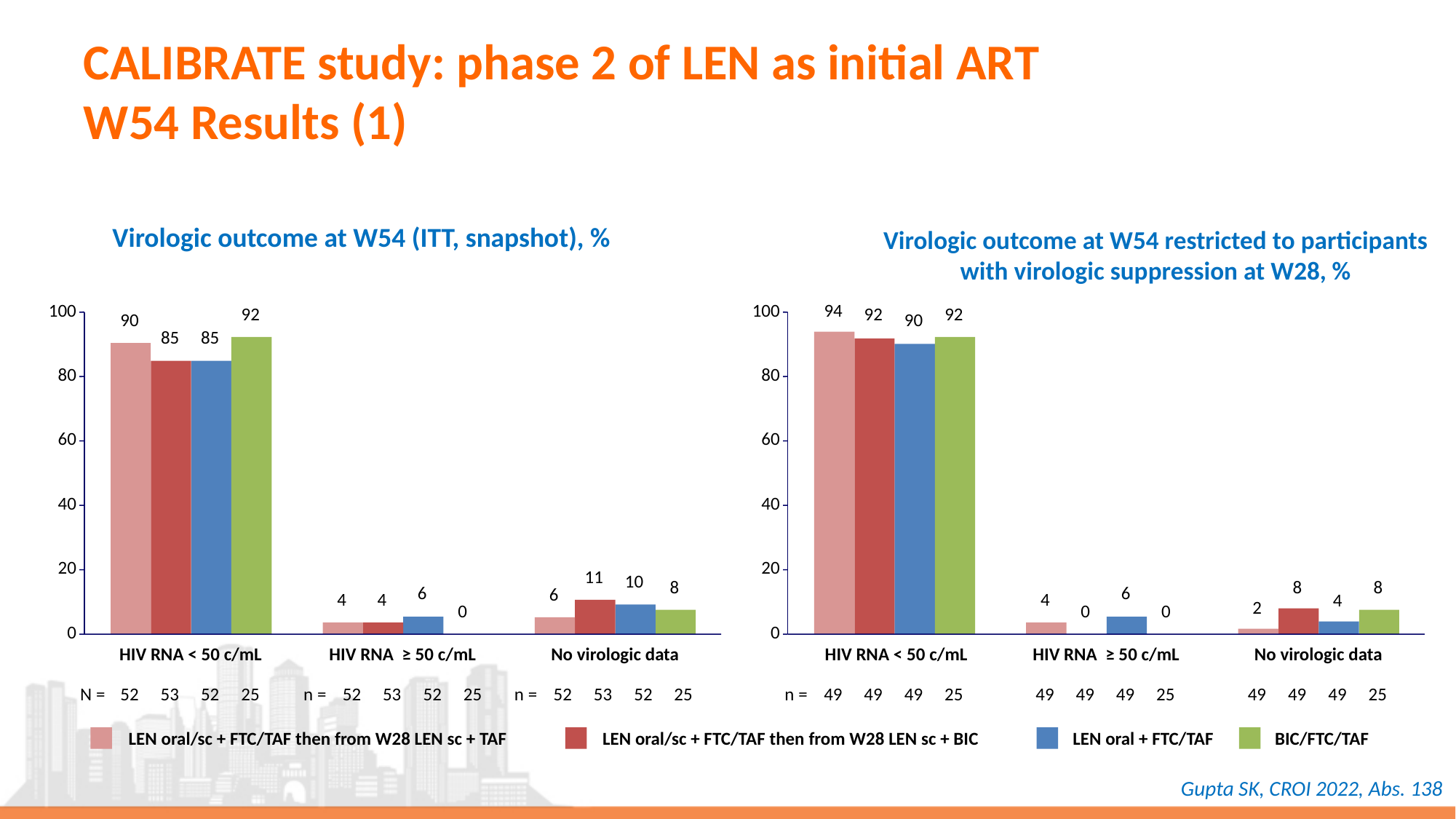

# CALIBRATE study: phase 2 of LEN as initial ART W54 Results (1)
Virologic outcome at W54 (ITT, snapshot), %
Virologic outcome at W54 restricted to participants with virologic suppression at W28, %
100
100
94
92
92
92
90
90

85
85

80
80
60
60
40
40
20
20
11
10
8
8
8
6
6
6
4
4
4
4
2
0

0
0

0
0

HIV RNA < 50 c/mL
HIV RNA  ≥ 50 c/mL
No virologic data
 HIV RNA < 50 c/mL
HIV RNA  ≥ 50 c/mL
No virologic data
N =
52
53
52
25
n =
52
53
52
25
n =
52
53
52
25
n =
49
49
49
25
49
49
49
25
49
49
49
25
LEN oral/sc + FTC/TAF then from W28 LEN sc + TAF

LEN oral/sc + FTC/TAF then from W28 LEN sc + BIC

LEN oral + FTC/TAF

BIC/FTC/TAF

Gupta SK, CROI 2022, Abs. 138